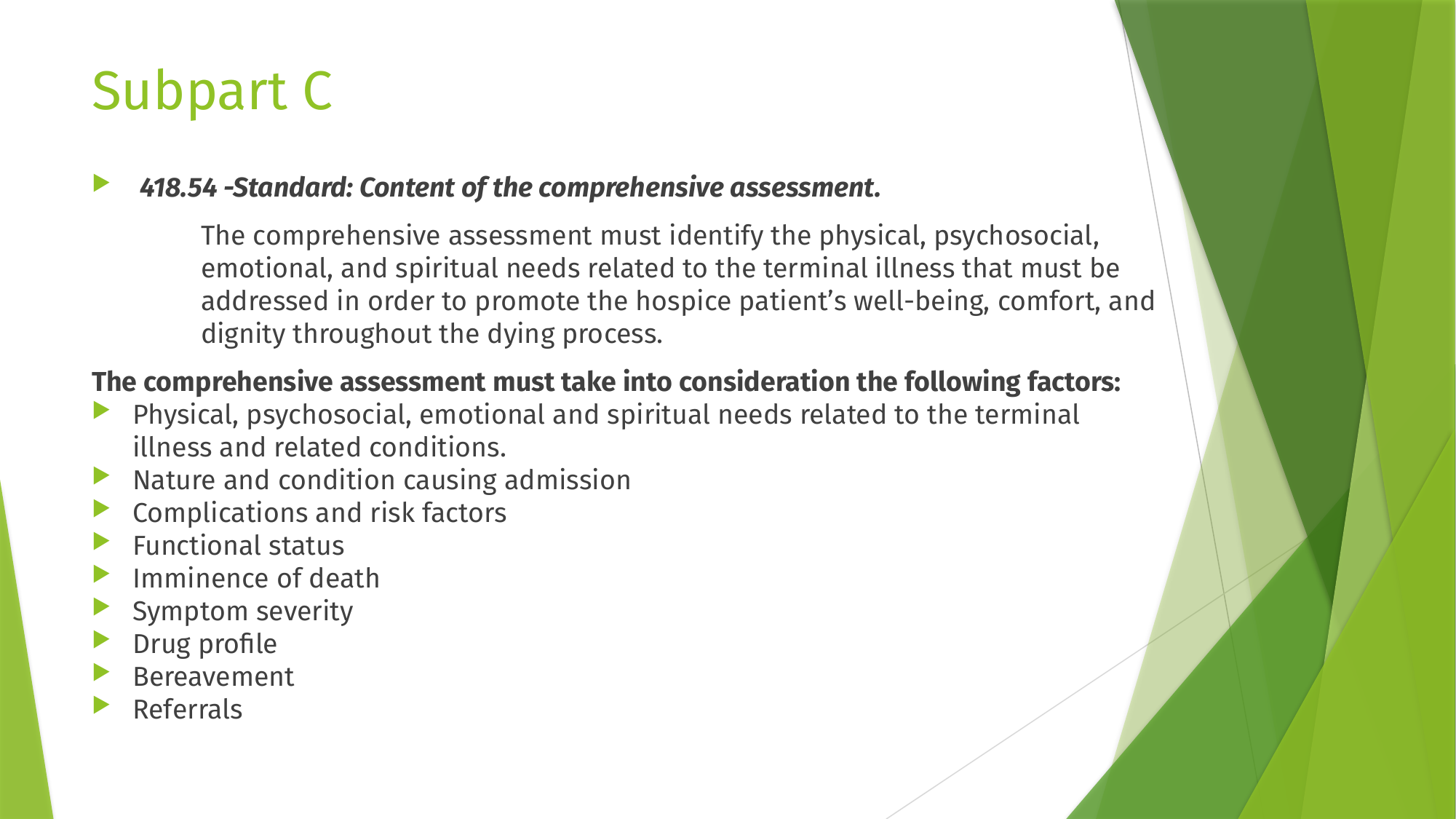

# Subpart C
 418.54 -Standard: Content of the comprehensive assessment.
	The comprehensive assessment must identify the physical, psychosocial, 	emotional, and spiritual needs related to the terminal illness that must be 	addressed in order to promote the hospice patient’s well-being, comfort, and 	dignity throughout the dying process.
The comprehensive assessment must take into consideration the following factors:
Physical, psychosocial, emotional and spiritual needs related to the terminal illness and related conditions.
Nature and condition causing admission
Complications and risk factors
Functional status
Imminence of death
Symptom severity
Drug profile
Bereavement
Referrals